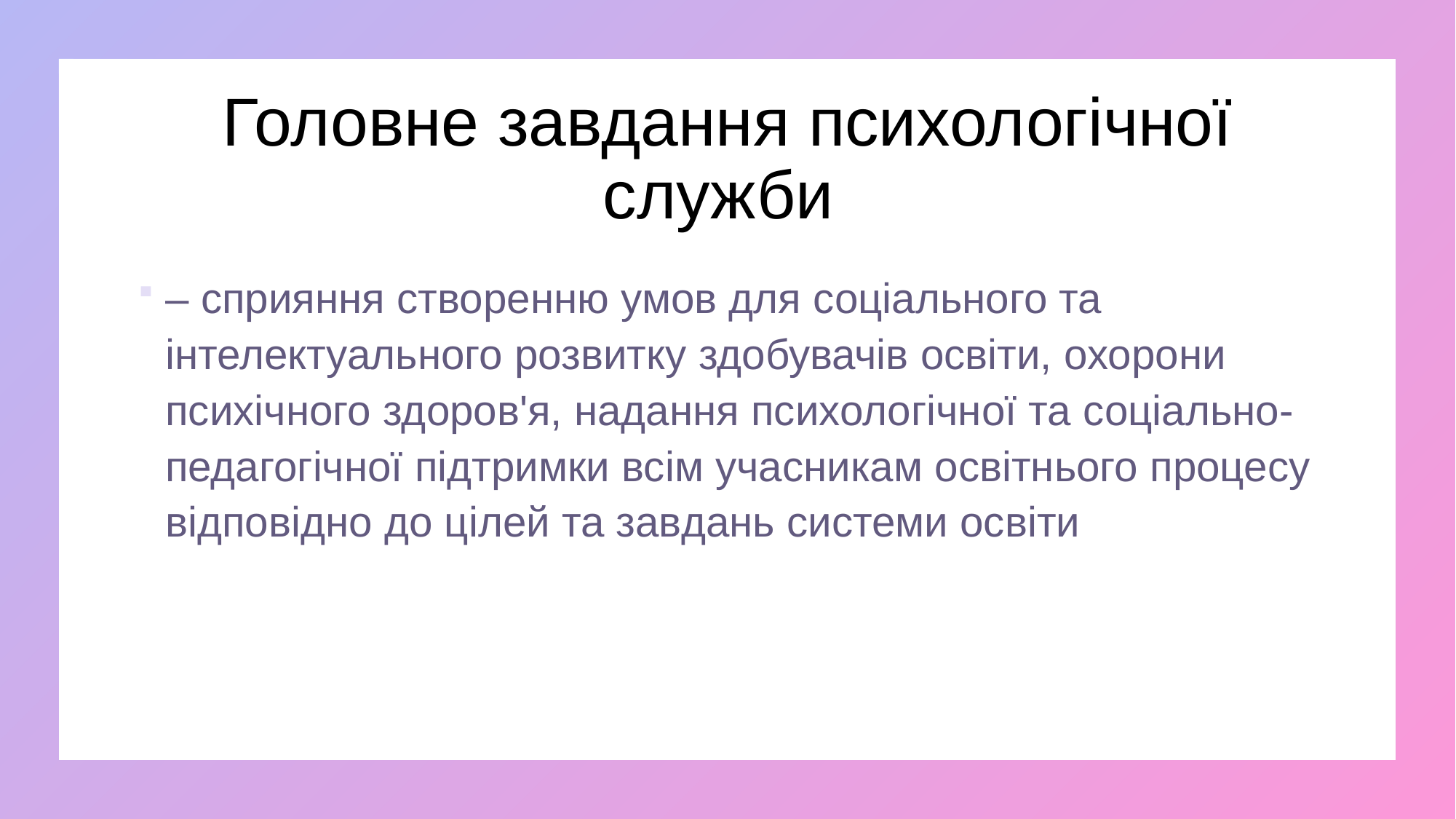

# Головне завдання психологічної служби
– сприяння створенню умов для соціального та інтелектуального розвитку здобувачів освіти, охорони психічного здоров'я, надання психологічної та соціально-педагогічної підтримки всім учасникам освітнього процесу відповідно до цілей та завдань системи освіти